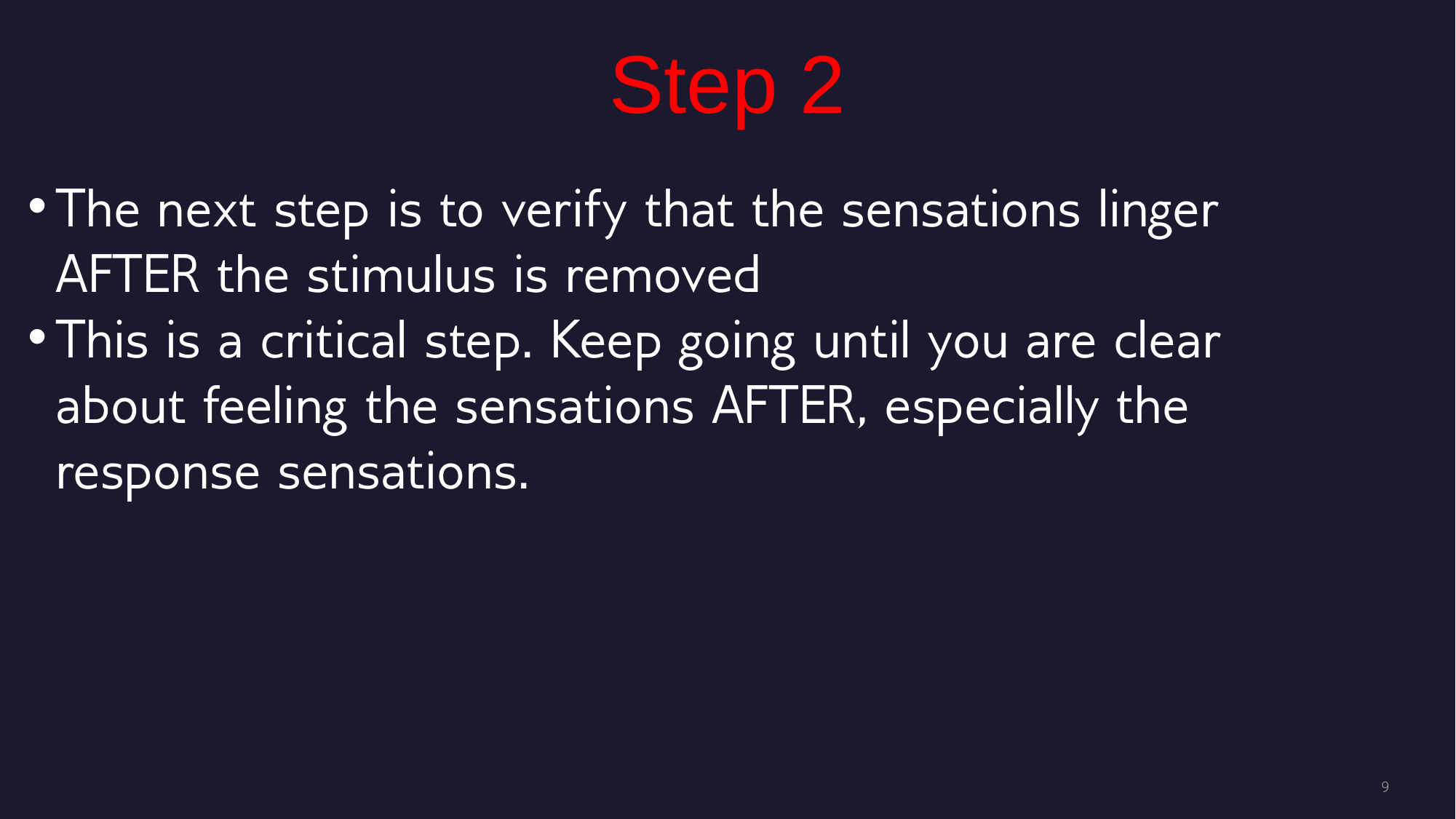

Step 2
The next step is to verify that the sensations linger AFTER the stimulus is removed
This is a critical step. Keep going until you are clear about feeling the sensations AFTER, especially the response sensations.
9